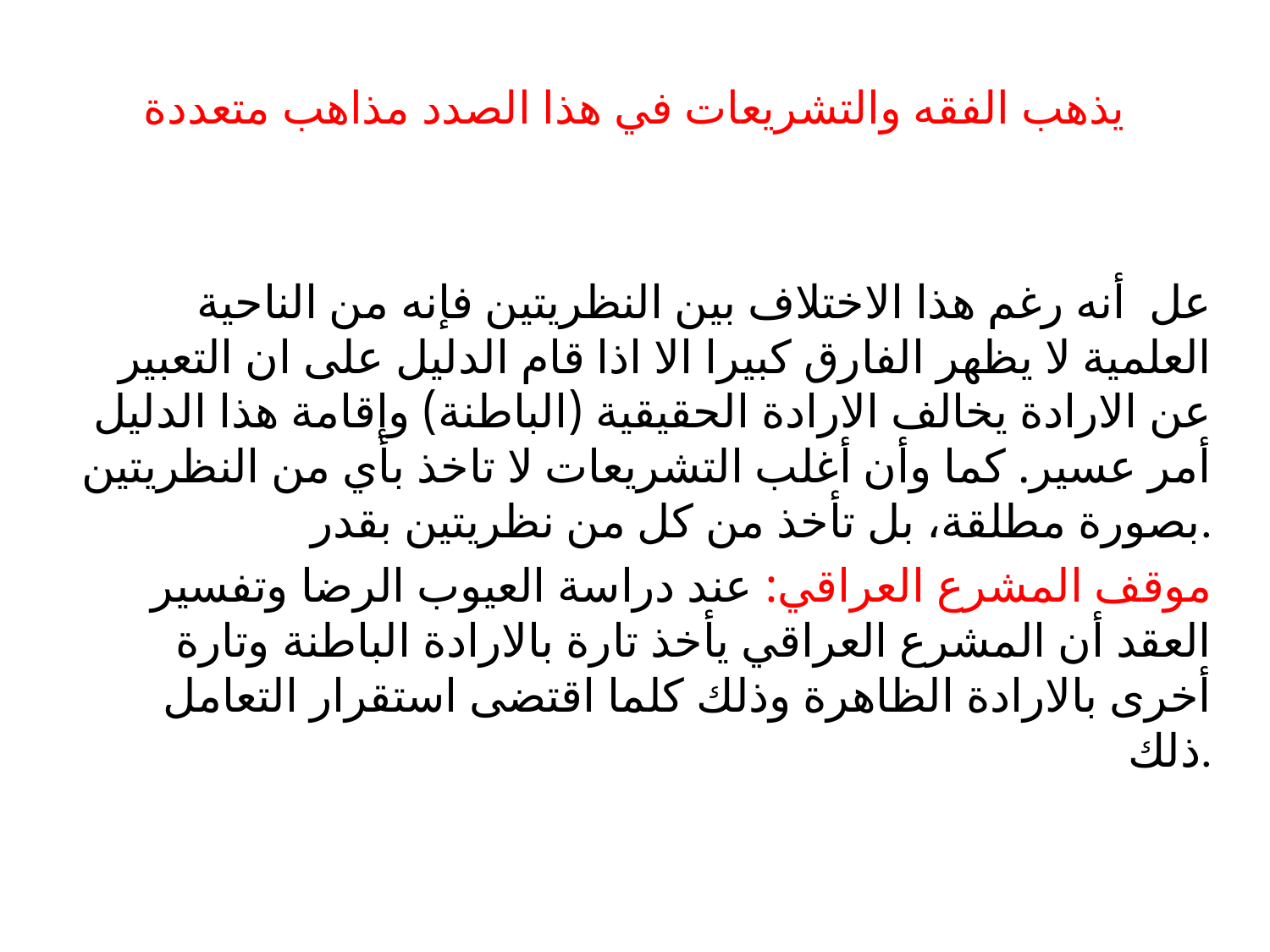

# يذهب الفقه والتشريعات في هذا الصدد مذاهب متعددة
عل  أنه رغم هذا الاختلاف بين النظريتين فإنه من الناحية العلمية لا يظهر الفارق كبيرا الا اذا قام الدليل على ان التعبير عن الارادة يخالف الارادة الحقيقية (الباطنة) وإقامة هذا الدليل أمر عسير. كما وأن أغلب التشريعات لا تاخذ بأي من النظريتين بصورة مطلقة، بل تأخذ من كل من نظريتين بقدر.
موقف المشرع العراقي: عند دراسة العيوب الرضا وتفسير العقد أن المشرع العراقي يأخذ تارة بالارادة الباطنة وتارة أخرى بالارادة الظاهرة وذلك كلما اقتضى استقرار التعامل ذلك.